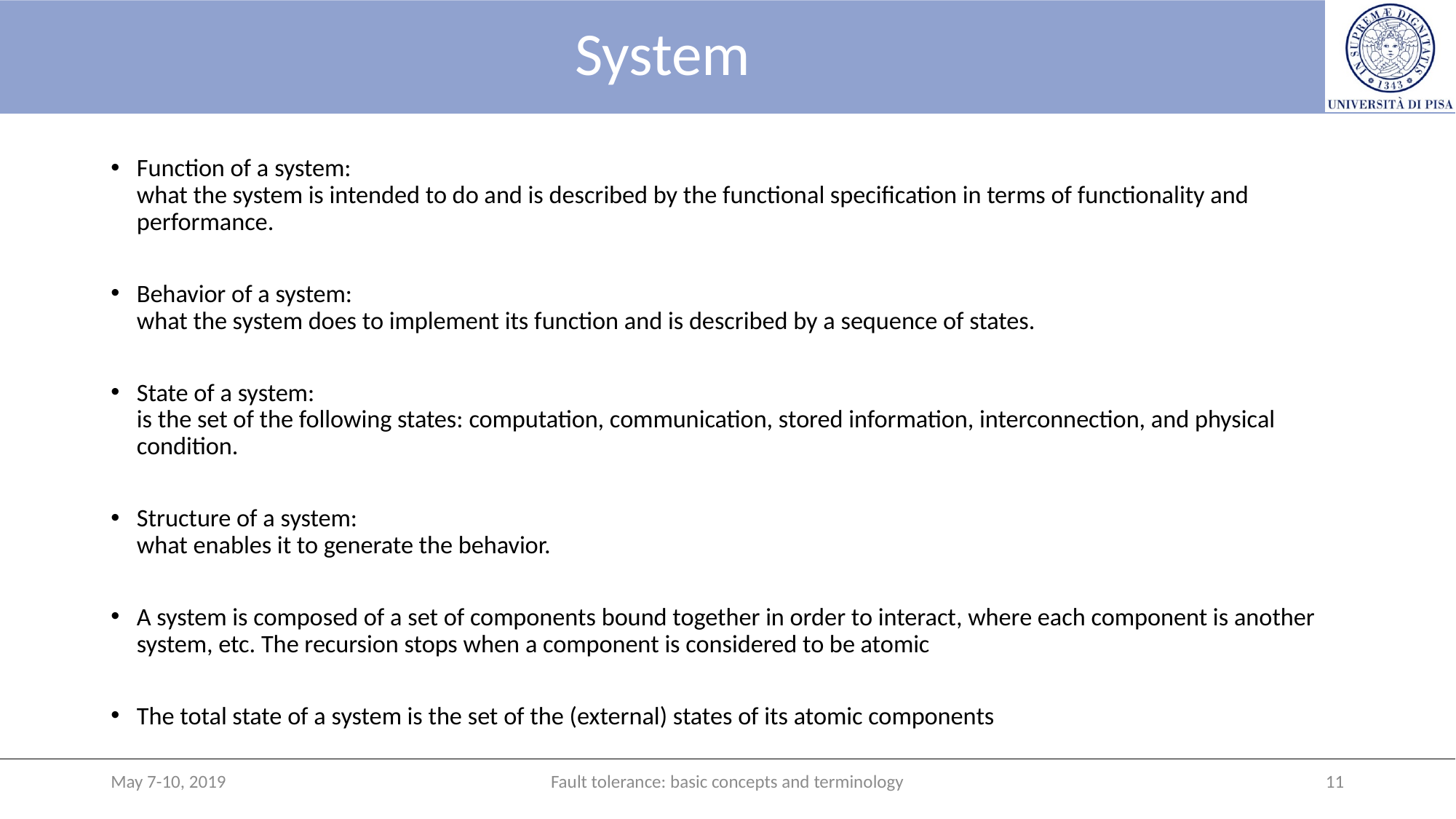

# System
Function of a system:
what the system is intended to do and is described by the functional specification in terms of functionality and performance.

Behavior of a system:
what the system does to implement its function and is described by a sequence of states.

State of a system:
is the set of the following states: computation, communication, stored information, interconnection, and physical condition.

Structure of a system:
what enables it to generate the behavior.

A system is composed of a set of components bound together in order to interact, where each component is another system, etc. The recursion stops when a component is considered to be atomic

The total state of a system is the set of the (external) states of its atomic components
May 7-10, 2019
Fault tolerance: basic concepts and terminology
11